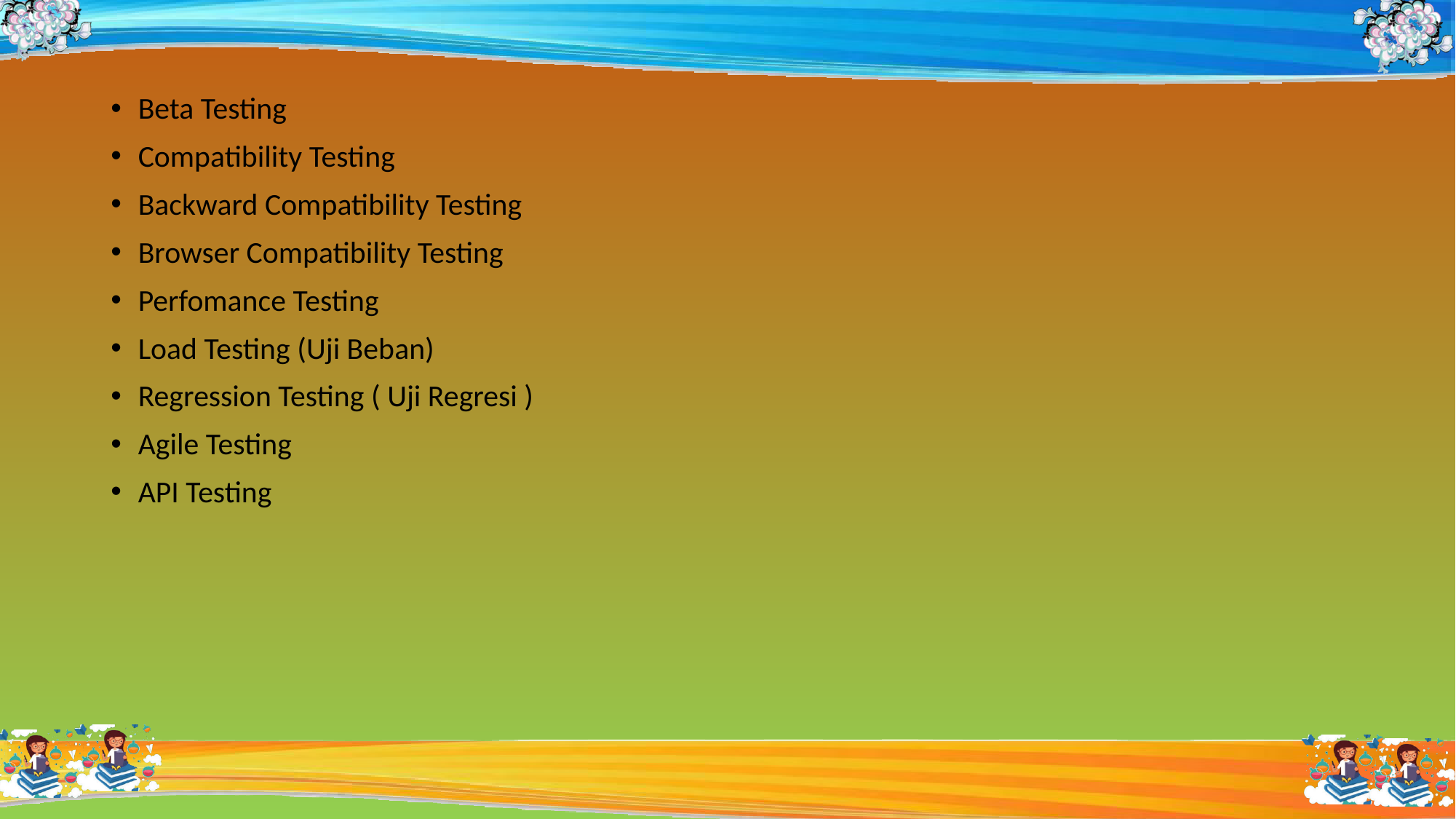

Beta Testing
Compatibility Testing
Backward Compatibility Testing
Browser Compatibility Testing
Perfomance Testing
Load Testing (Uji Beban)
Regression Testing ( Uji Regresi )
Agile Testing
API Testing